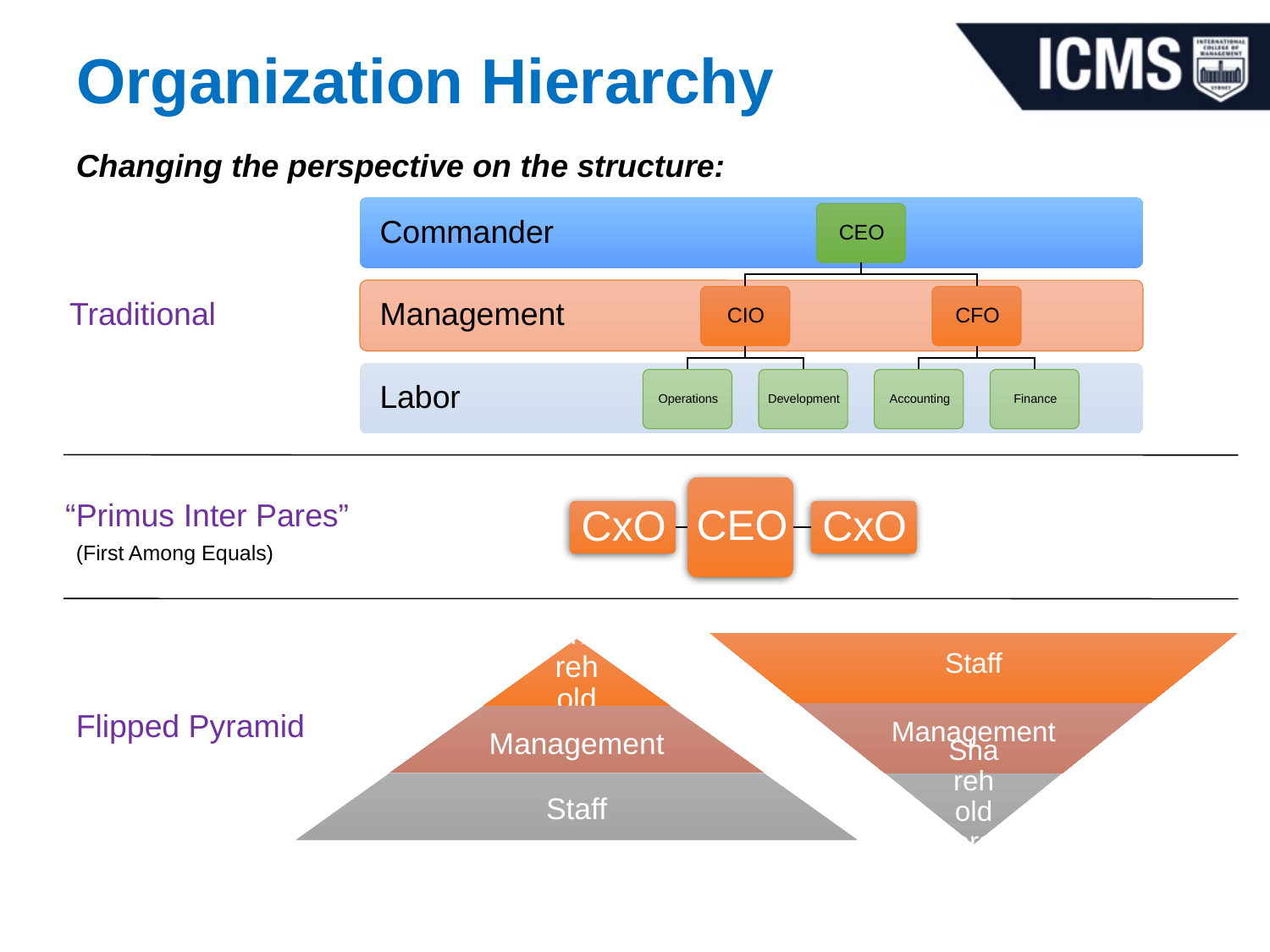

# Organization Hierarchy
Changing the perspective on the structure:
Labor
Management
Commander
CEO
CIO
Operations
Development
CFO
Accounting
Finance
Traditional
CxO

CEO

CxO
“Primus Inter Pares”
(First Among Equals)
Staff
Management
Shareholders
Shareholders
Management
Staff
Flipped Pyramid